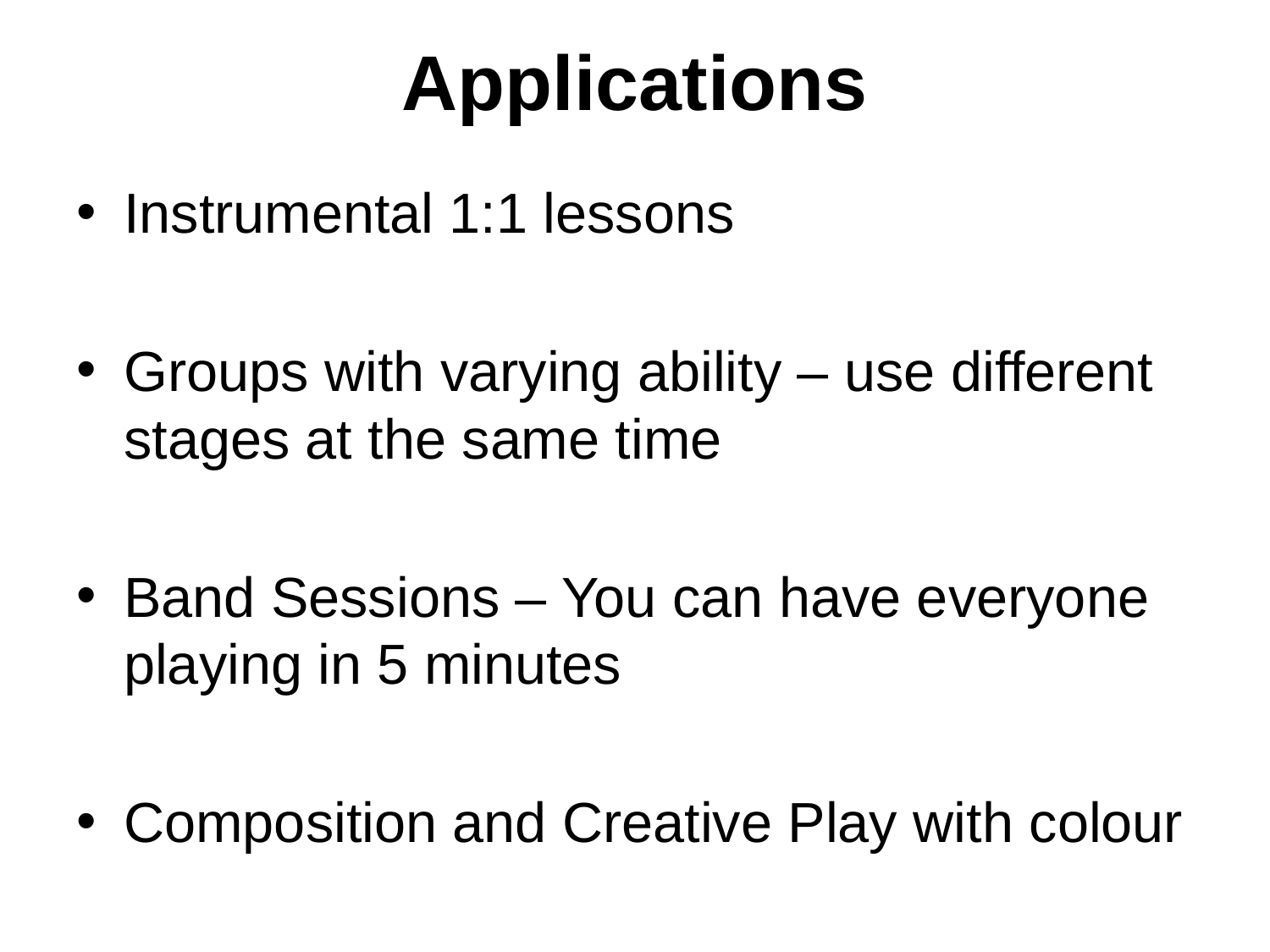

# Applications
Instrumental 1:1 lessons

Groups with varying ability – use different stages at the same time

Band Sessions – You can have everyone playing in 5 minutes

Composition and Creative Play with colour